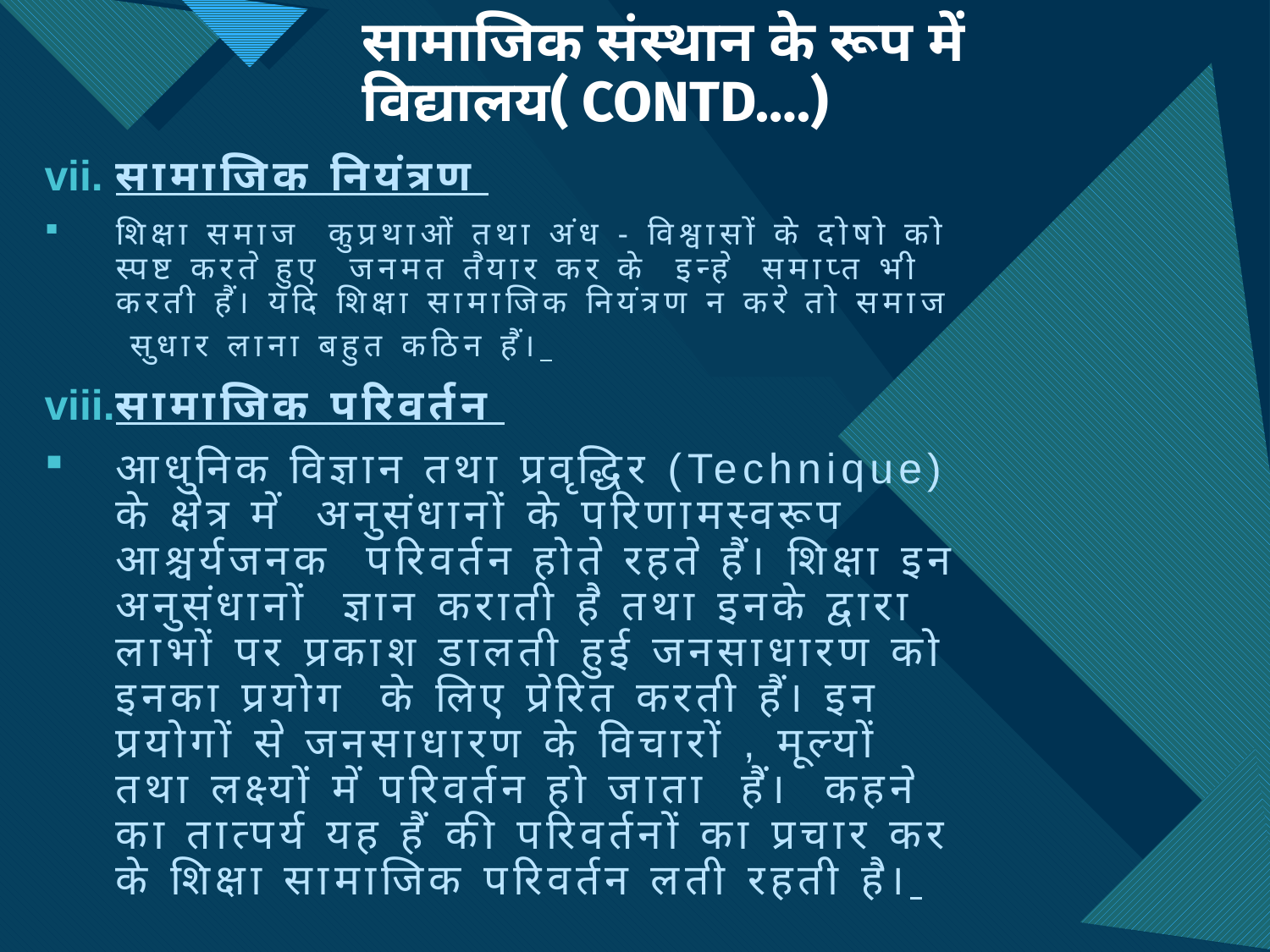

# सामाजिक संस्थान के रूप में विद्यालय( CONTD….)
सामाजिक नियंत्रण
शिक्षा समाज  कुप्रथाओं तथा अंध - विश्वासों के दोषो को स्पष्ट करते हुए  जनमत तैयार कर के  इन्हे  समाप्त भी  करती हैं। यदि शिक्षा सामाजिक नियंत्रण न करे तो समाज  सुधार लाना बहुत कठिन हैं।
सामाजिक परिवर्तन
आधुनिक विज्ञान तथा प्रवृद्धिर (Technique) के क्षेत्र में  अनुसंधानों के परिणामस्वरूप आश्चर्यजनक  परिवर्तन होते रहते हैं। शिक्षा इन अनुसंधानों  ज्ञान कराती है तथा इनके द्वारा लाभों पर प्रकाश डालती हुई जनसाधारण को इनका प्रयोग  के लिए प्रेरित करती हैं। इन प्रयोगों से जनसाधारण के विचारों , मूल्यों तथा लक्ष्यों में परिवर्तन हो जाता  हैं।  कहने का तात्पर्य यह हैं की परिवर्तनों का प्रचार कर के शिक्षा सामाजिक परिवर्तन लती रहती है।